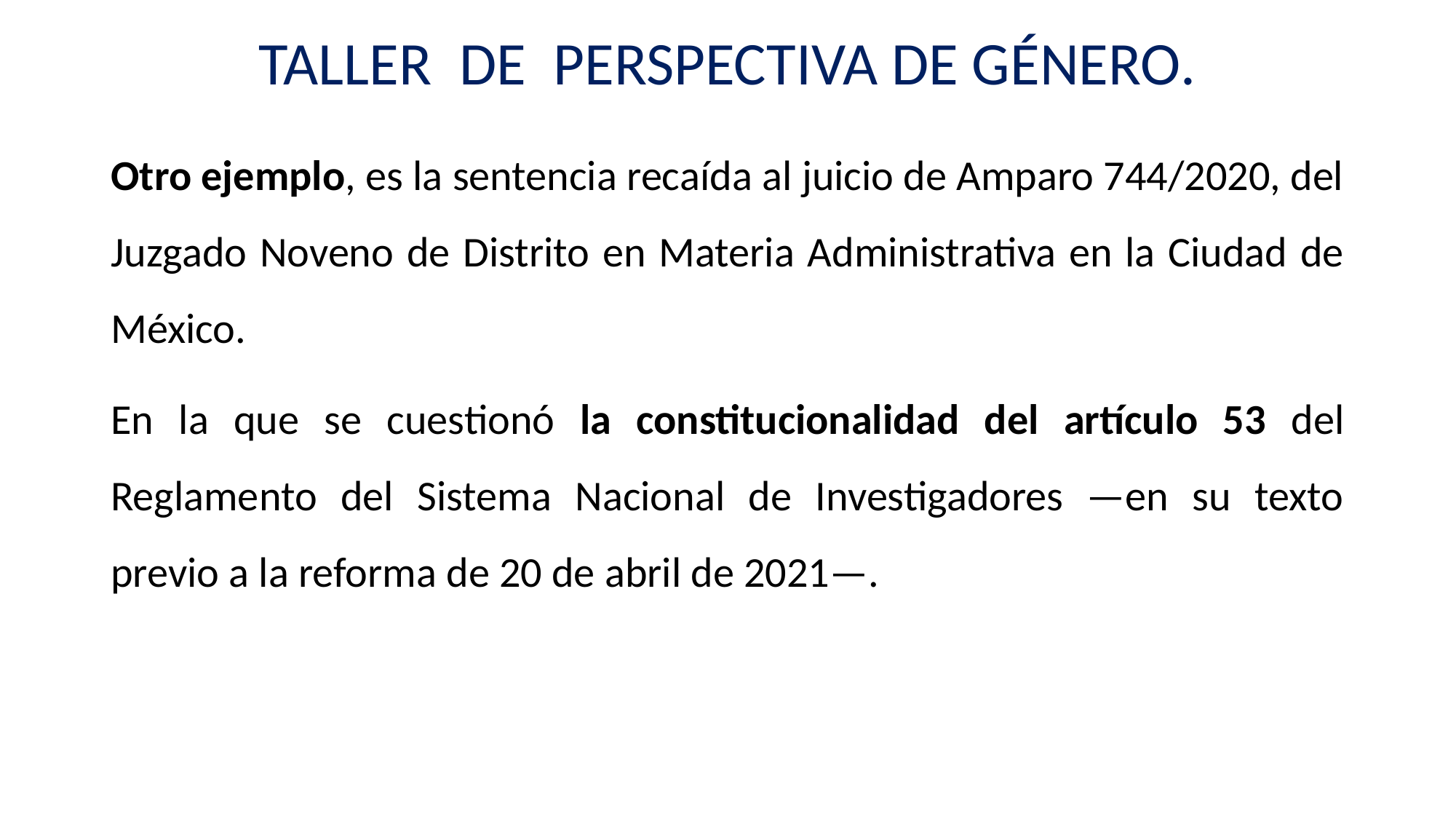

# TALLER  DE  PERSPECTIVA DE GÉNERO.
Otro ejemplo, es la sentencia recaída al juicio de Amparo 744/2020, del Juzgado Noveno de Distrito en Materia Administrativa en la Ciudad de México.
En la que se cuestionó la constitucionalidad del artículo 53 del Reglamento del Sistema Nacional de Investigadores —en su texto previo a la reforma de 20 de abril de 2021—.